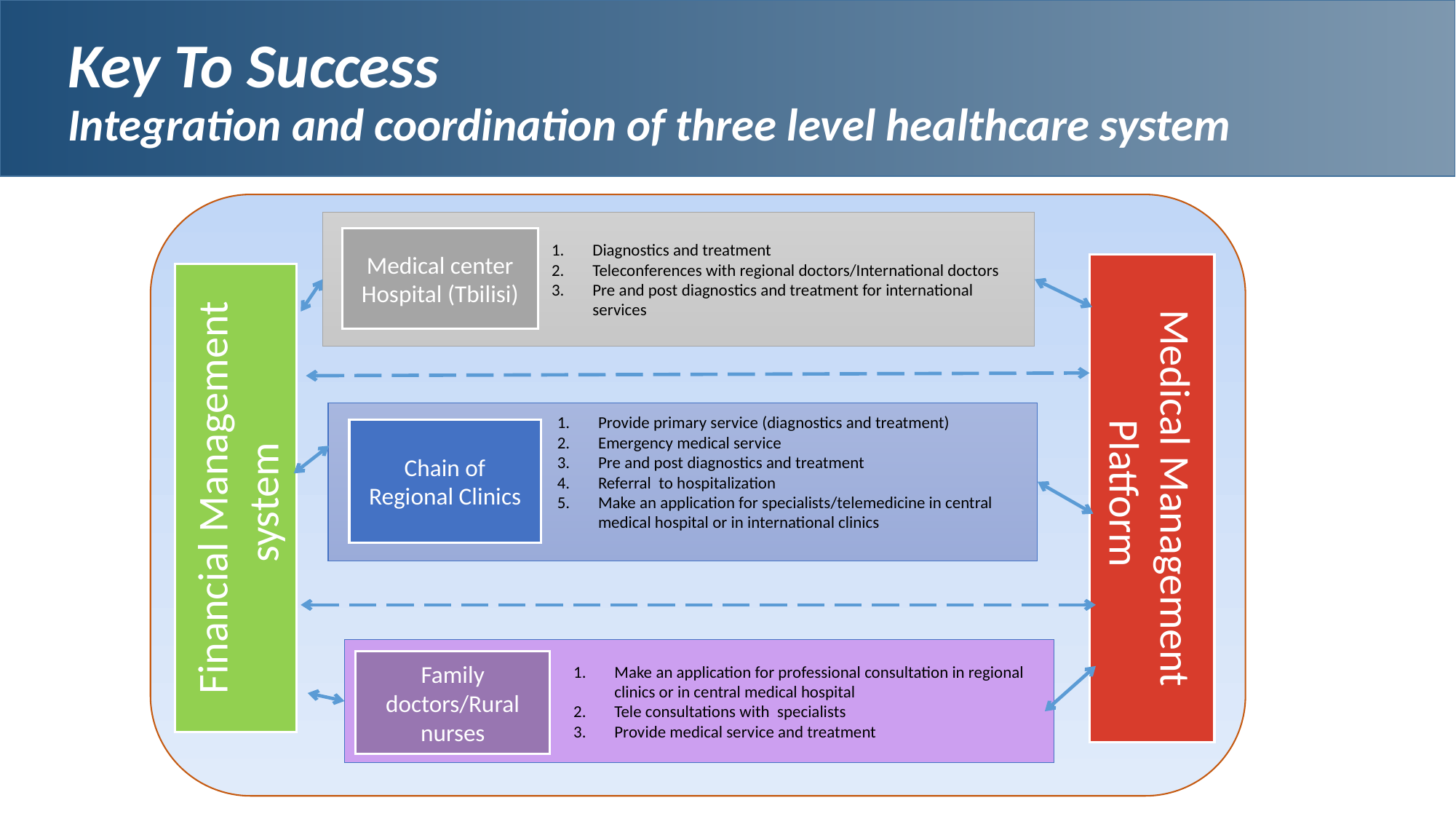

# Key To Success Integration and coordination of three level healthcare system

Diagnostics and treatment
Teleconferences with regional doctors/International doctors
Pre and post diagnostics and treatment for international services
Medical center Hospital (Tbilisi)
Medical Management Platform
Financial Management system
Provide primary service (diagnostics and treatment)
Emergency medical service
Pre and post diagnostics and treatment
Referral  to hospitalization
Make an application for specialists/telemedicine in central medical hospital or in international clinics

Chain of Regional Clinics
Make an application for professional consultation in regional clinics or in central medical hospital
Tele consultations with  specialists
Provide medical service and treatment
Family doctors/Rural nurses